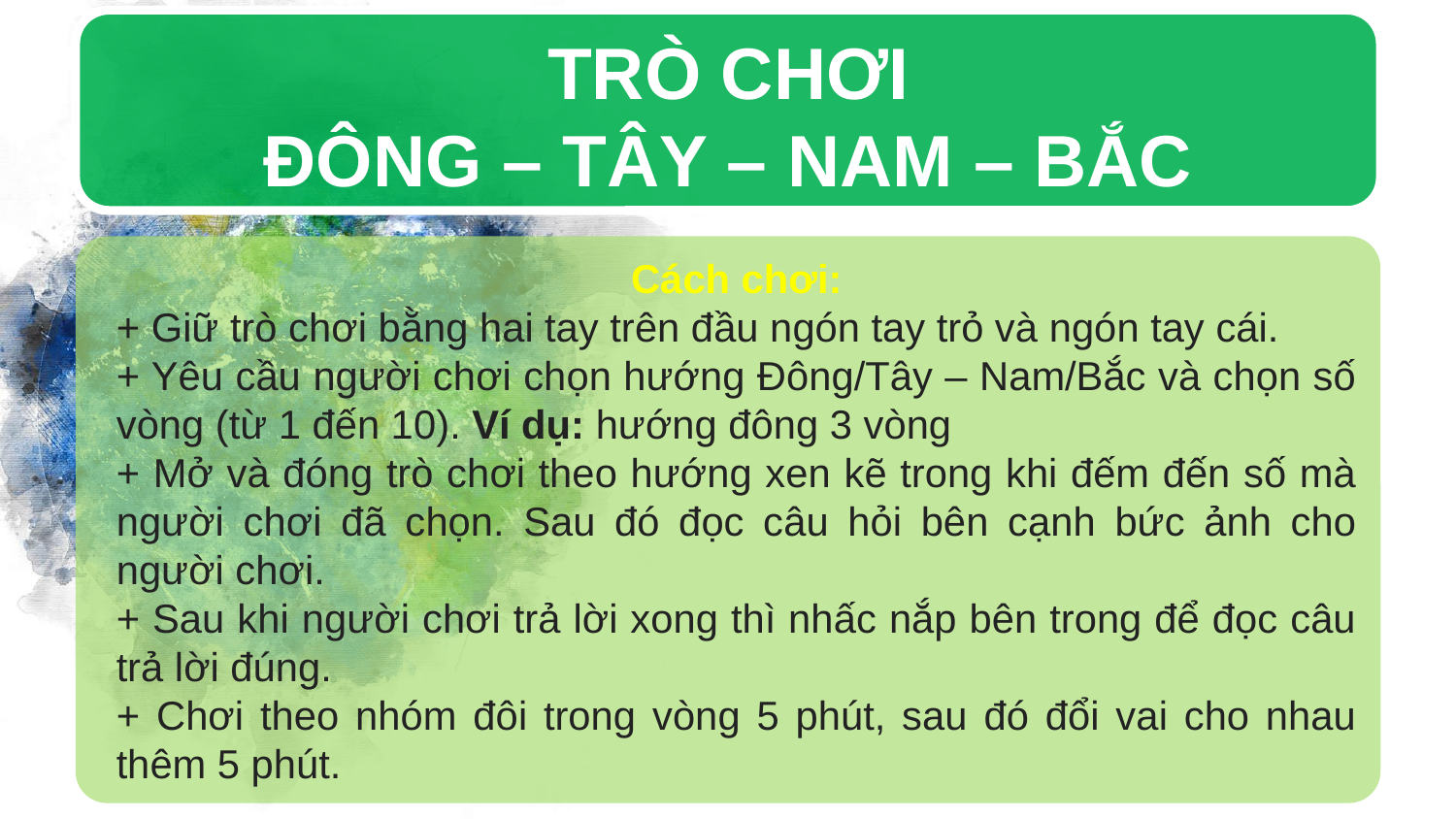

TRÒ CHƠI
ĐÔNG – TÂY – NAM – BẮC
Cách chơi:
+ Giữ trò chơi bằng hai tay trên đầu ngón tay trỏ và ngón tay cái.
+ Yêu cầu người chơi chọn hướng Đông/Tây – Nam/Bắc và chọn số vòng (từ 1 đến 10). Ví dụ: hướng đông 3 vòng
+ Mở và đóng trò chơi theo hướng xen kẽ trong khi đếm đến số mà người chơi đã chọn. Sau đó đọc câu hỏi bên cạnh bức ảnh cho người chơi.
+ Sau khi người chơi trả lời xong thì nhấc nắp bên trong để đọc câu trả lời đúng.
+ Chơi theo nhóm đôi trong vòng 5 phút, sau đó đổi vai cho nhau thêm 5 phút.